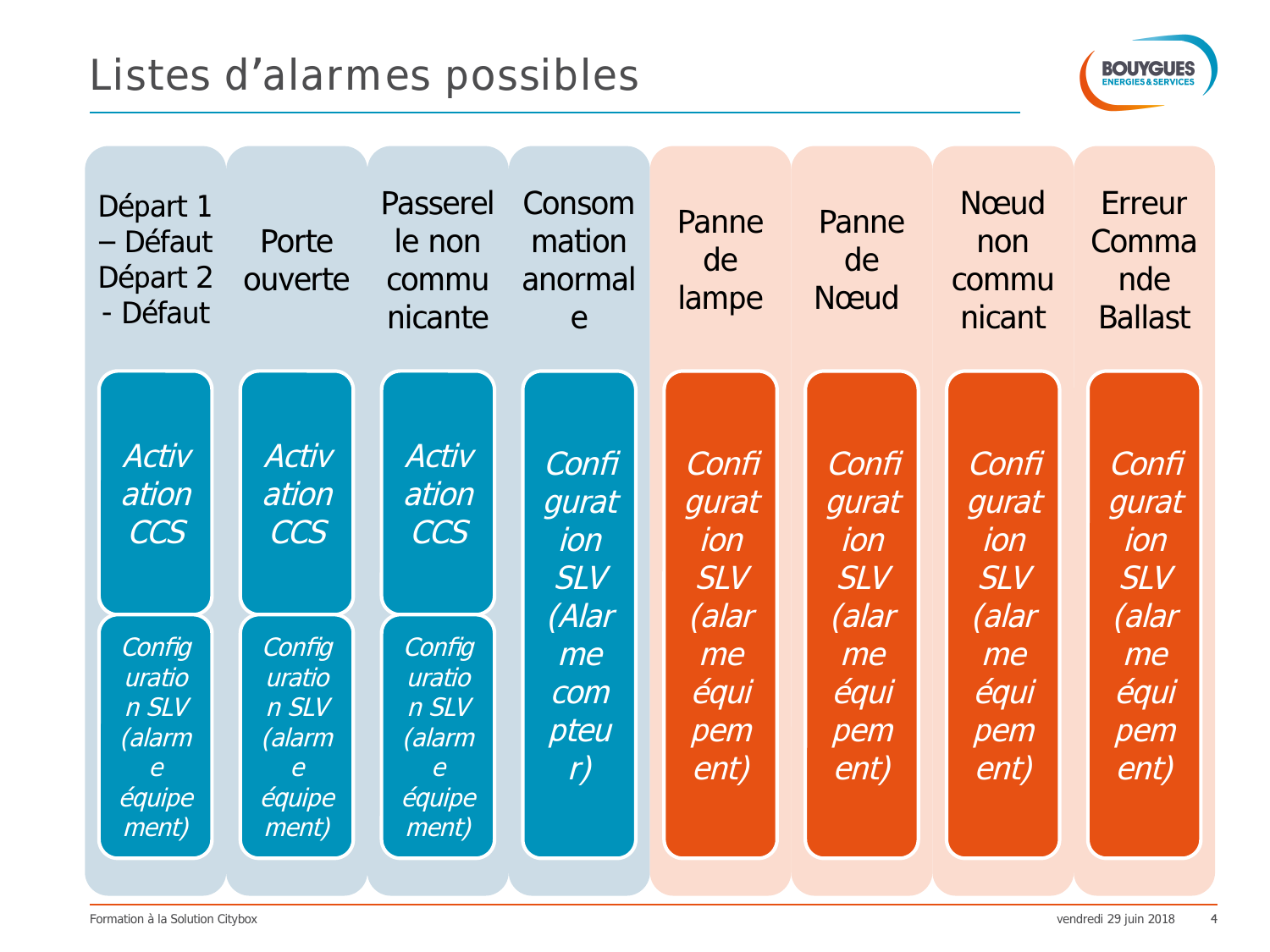

# Listes d’alarmes possibles
Départ 1 – Défaut
Départ 2 - Défaut
Panne de lampe
Nœud non communicant
Activation CCS
Configuration SLV (alarme équipement)
Activation CCS
Configuration SLV (alarme équipement)
Activation CCS
Configuration SLV (alarme équipement)
Configuration SLV (alarme équipement)
Configuration SLV (Alarme compteur)
Panne de Nœud
Configuration SLV (alarme équipement)
Erreur Commande Ballast
Configuration SLV (alarme équipement)
Configuration SLV (alarme équipement)
Formation à la Solution Citybox
vendredi 29 juin 2018
4